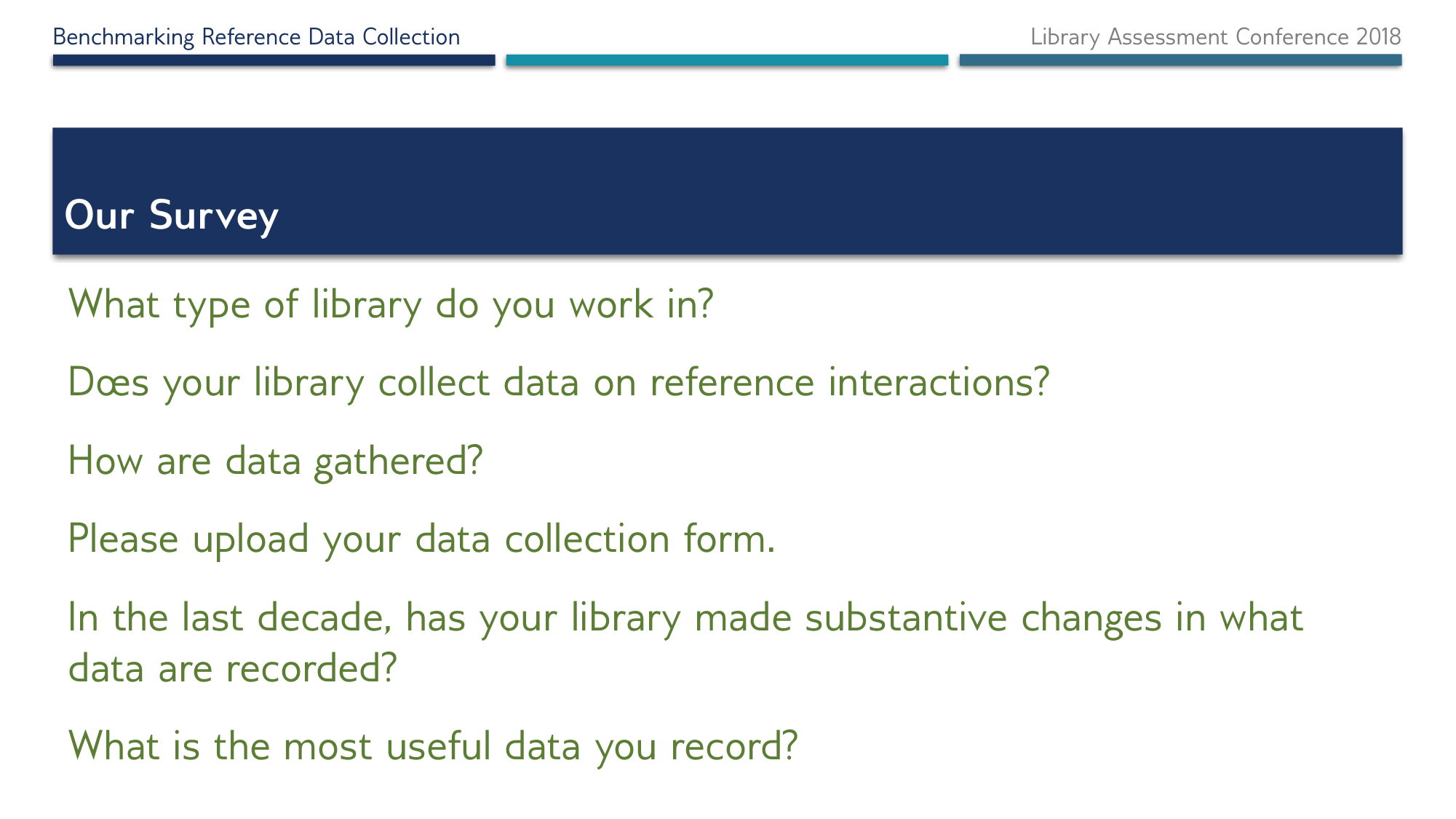

# Our Survey
What type of library do you work in?
Does your library collect data on reference interactions?
How are data gathered?
Please upload your data collection form.
In the last decade, has your library made substantive changes in what data are recorded?
What is the most useful data you record?